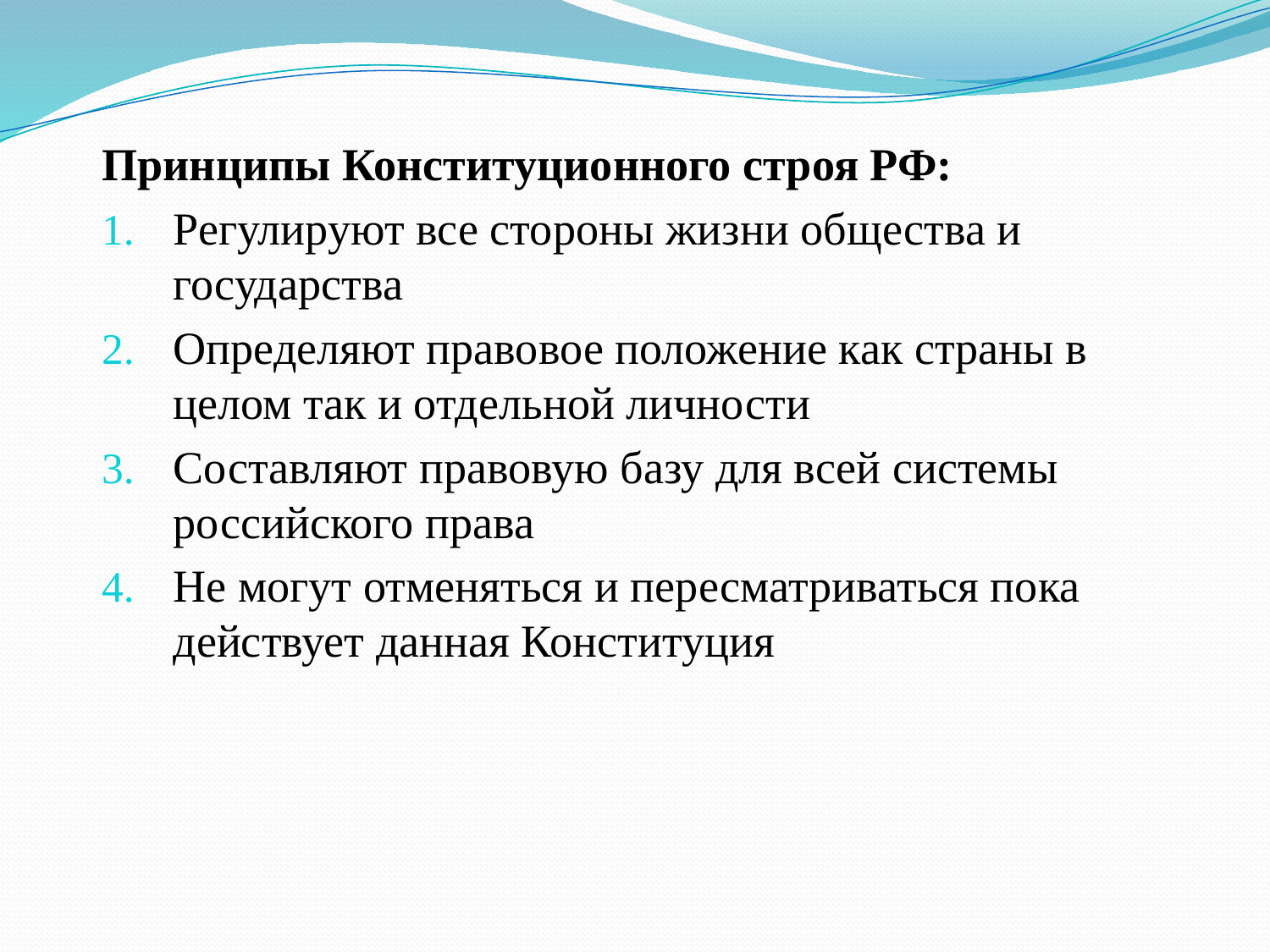

Принципы Конституционного строя РФ:
Регулируют все стороны жизни общества и государства
Определяют правовое положение как страны в целом так и отдельной личности
Составляют правовую базу для всей системы российского права
Не могут отменяться и пересматриваться пока действует данная Конституция